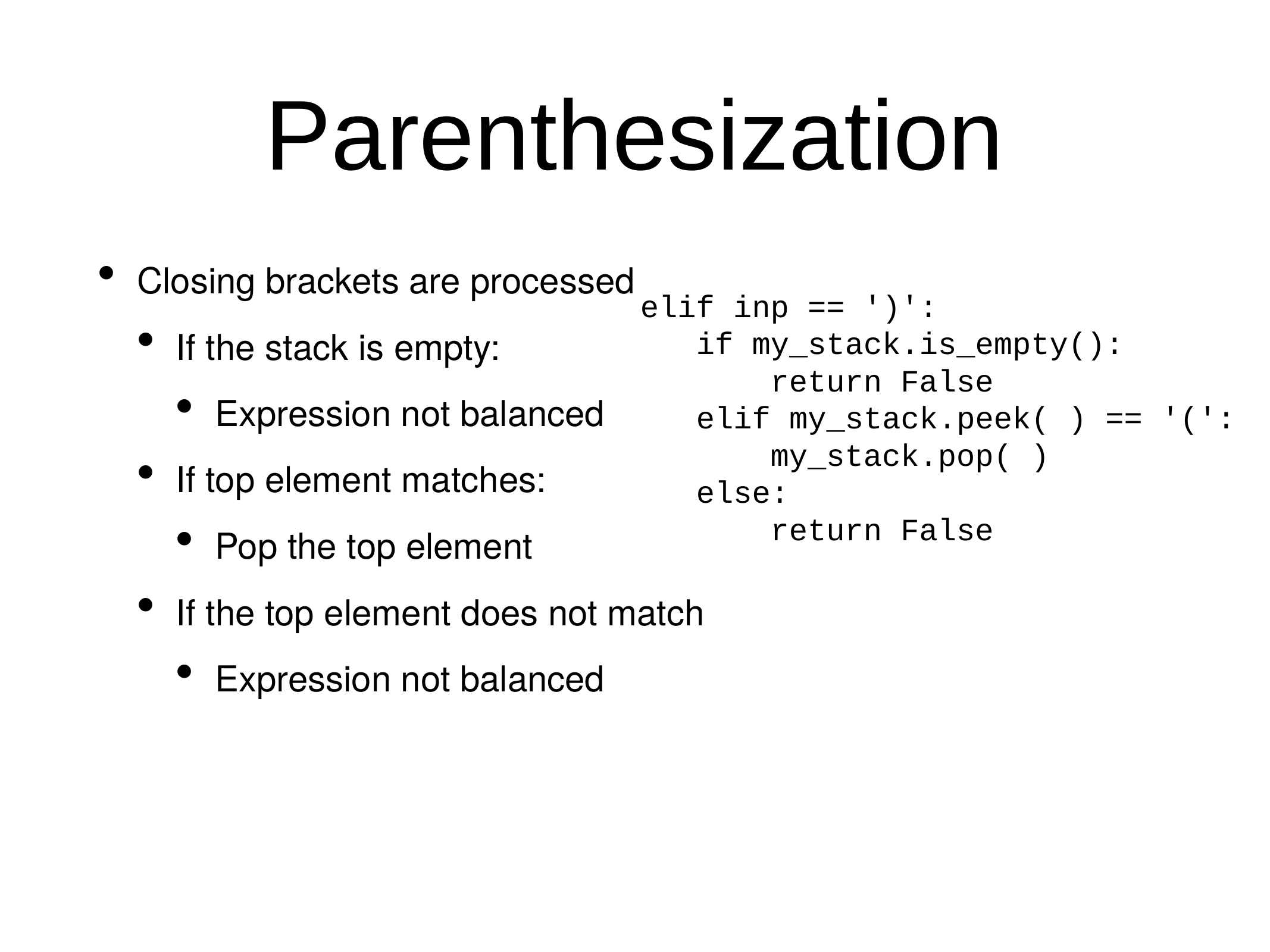

# Parenthesization
Closing brackets are processed
If the stack is empty:
Expression not balanced
If top element matches:
Pop the top element
If the top element does not match
Expression not balanced
elif inp == ')':
   if my_stack.is_empty():
       return False
   elif my_stack.peek( ) == '(':
       my_stack.pop( )
   else:
       return False